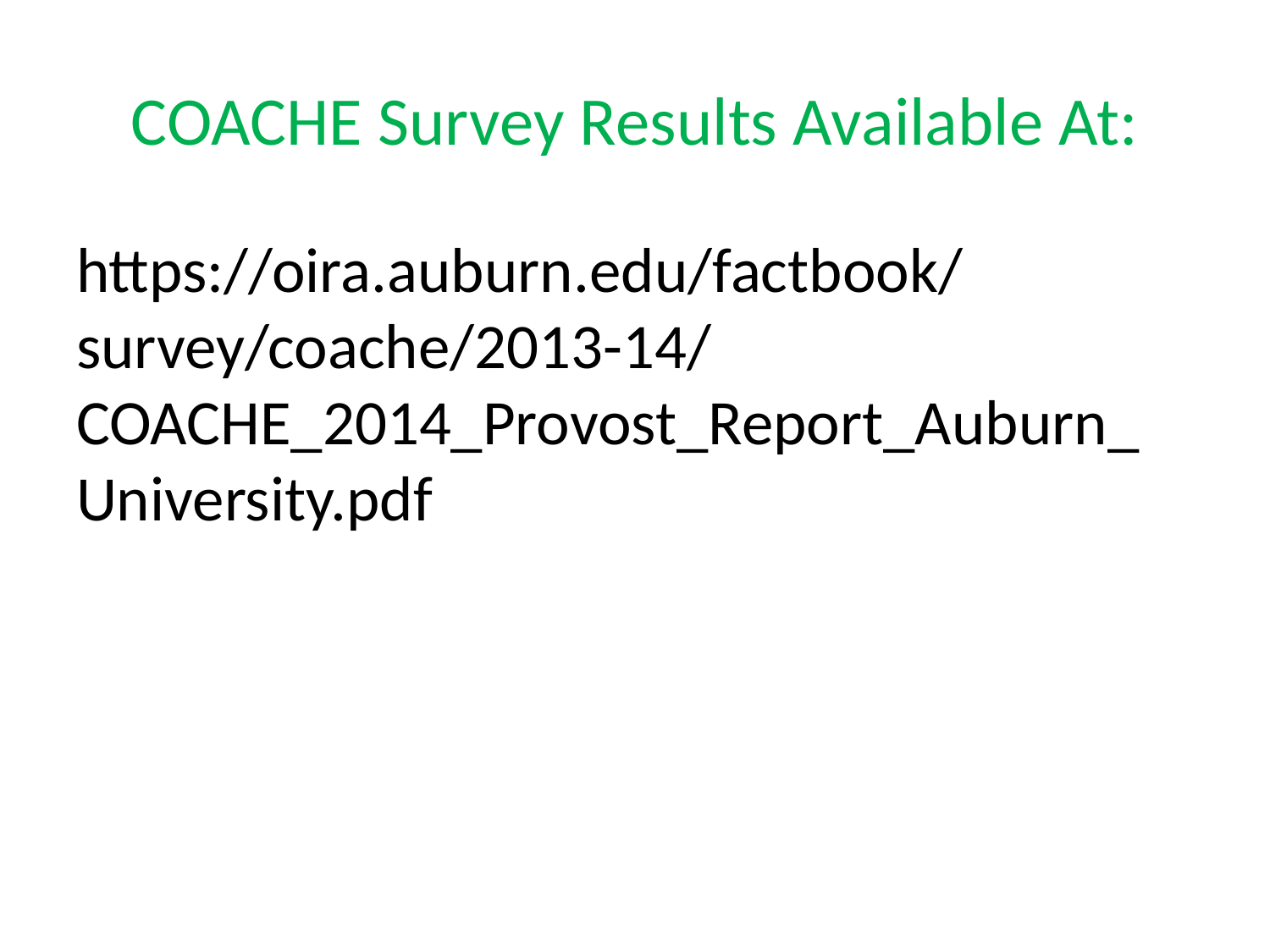

# COACHE Survey Results Available At:
https://oira.auburn.edu/factbook/survey/coache/2013-14/COACHE_2014_Provost_Report_Auburn_University.pdf